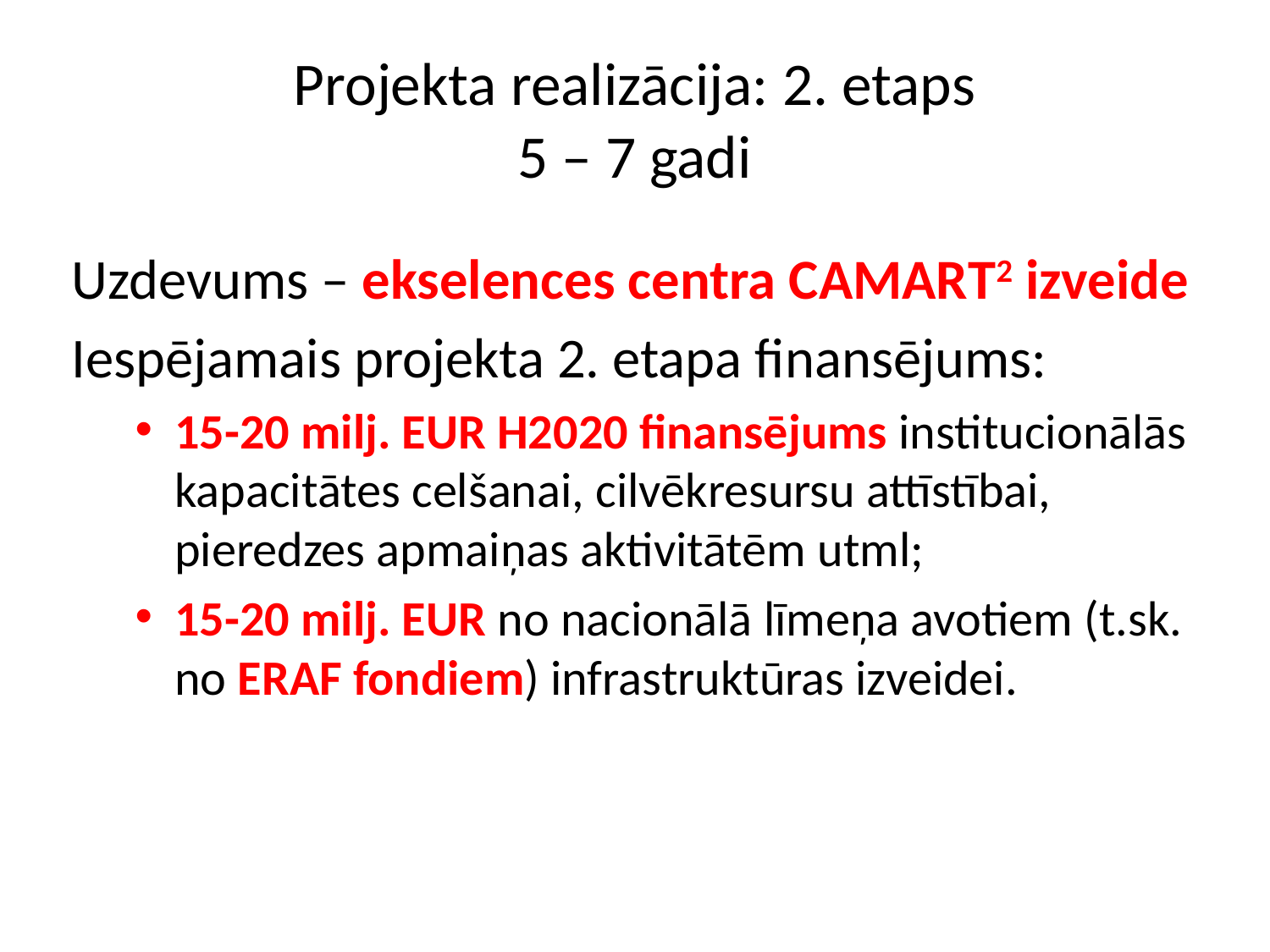

# Projekta realizācija: 2. etaps 5 – 7 gadi
Uzdevums – ekselences centra CAMART2 izveide
Iespējamais projekta 2. etapa finansējums:
15-20 milj. EUR H2020 finansējums institucionālās kapacitātes celšanai, cilvēkresursu attīstībai, pieredzes apmaiņas aktivitātēm utml;
15-20 milj. EUR no nacionālā līmeņa avotiem (t.sk. no ERAF fondiem) infrastruktūras izveidei.